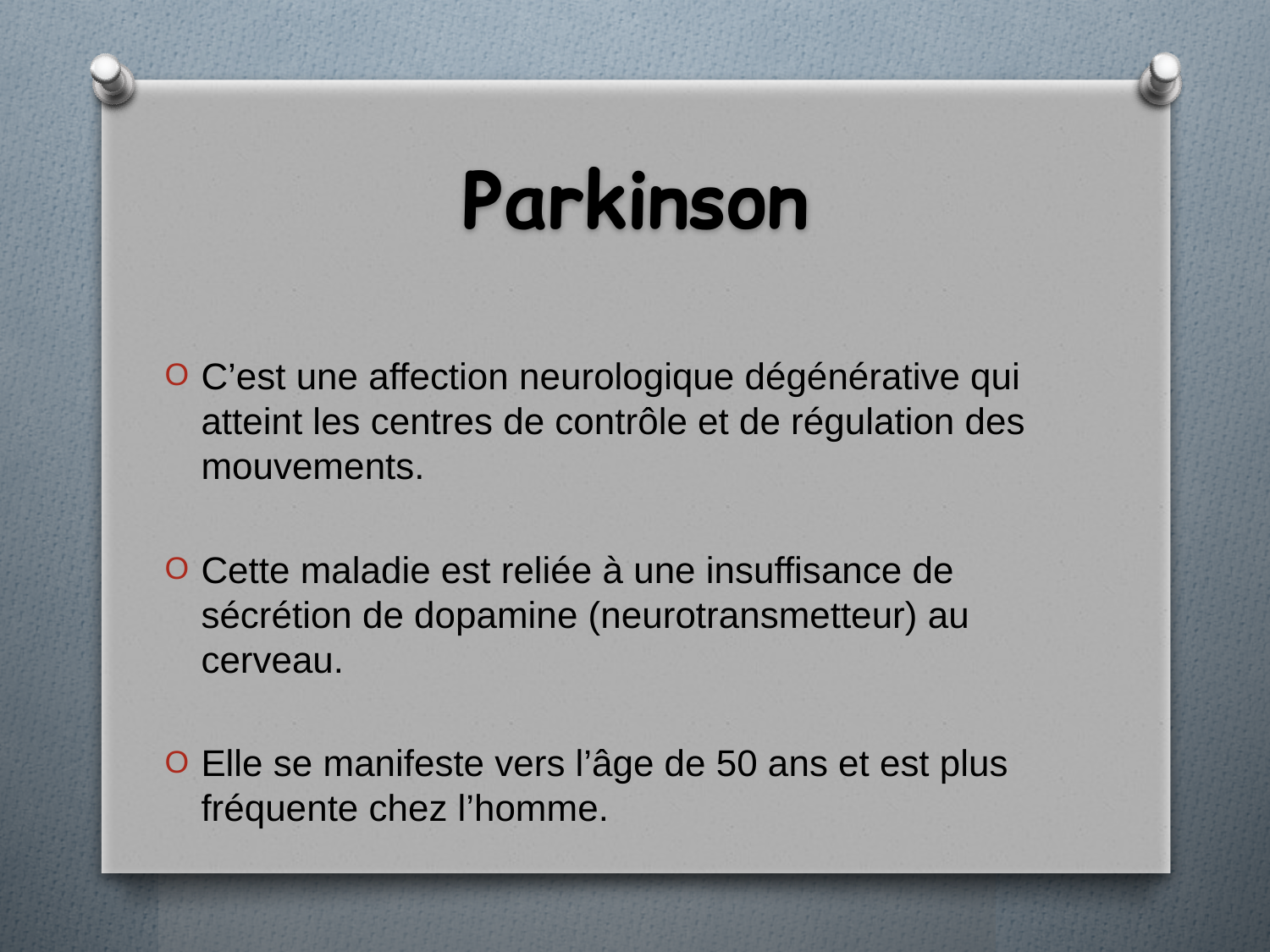

# Parkinson

C’est une affection neurologique dégénérative qui atteint les centres de contrôle et de régulation des mouvements.

Cette maladie est reliée à une insuffisance de sécrétion de dopamine (neurotransmetteur) au cerveau.

Elle se manifeste vers l’âge de 50 ans et est plus fréquente chez l’homme.